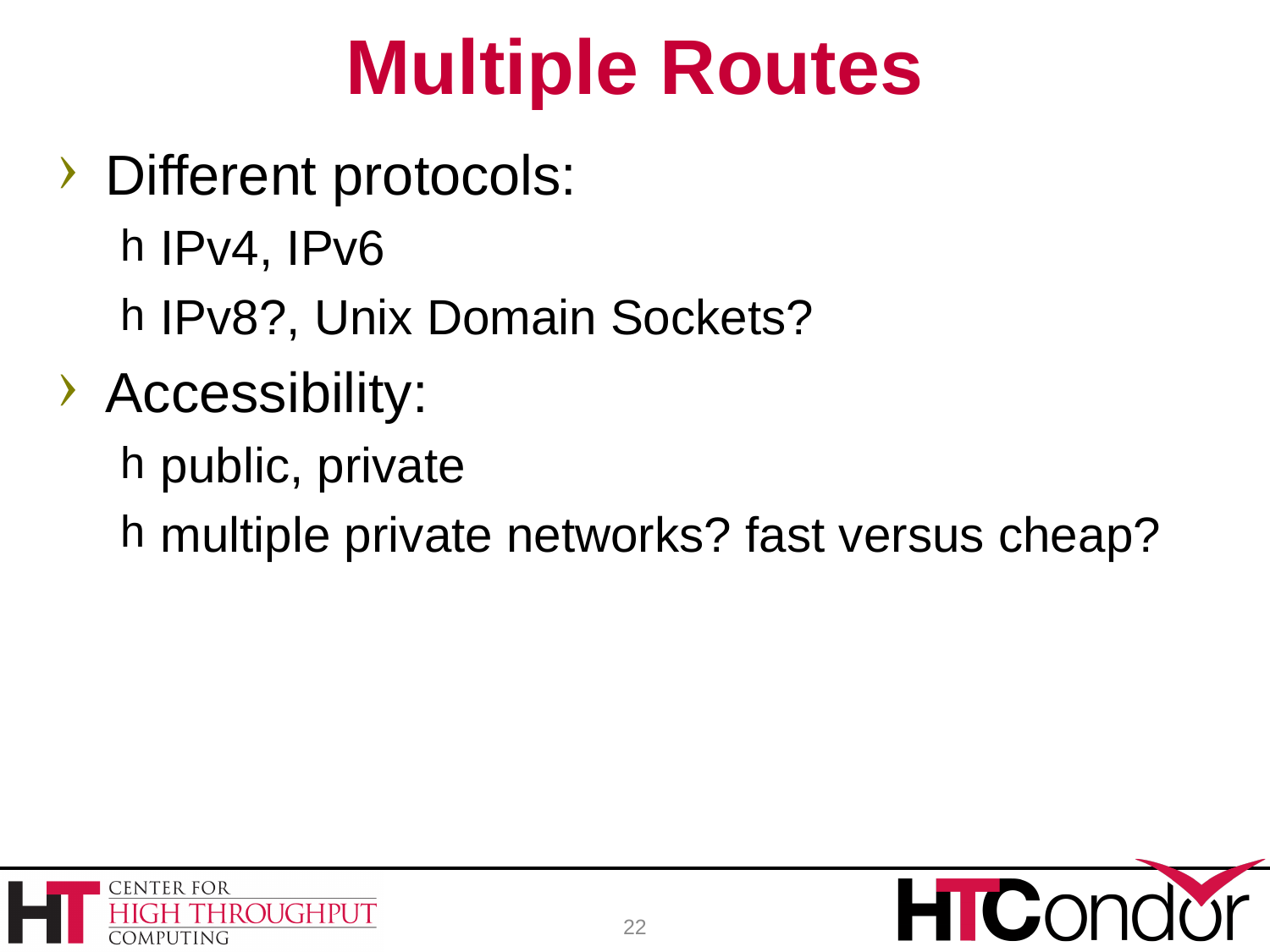

# Multiple Routes
Different protocols:
IPv4, IPv6
IPv8?, Unix Domain Sockets?
Accessibility:
public, private
multiple private networks? fast versus cheap?
22